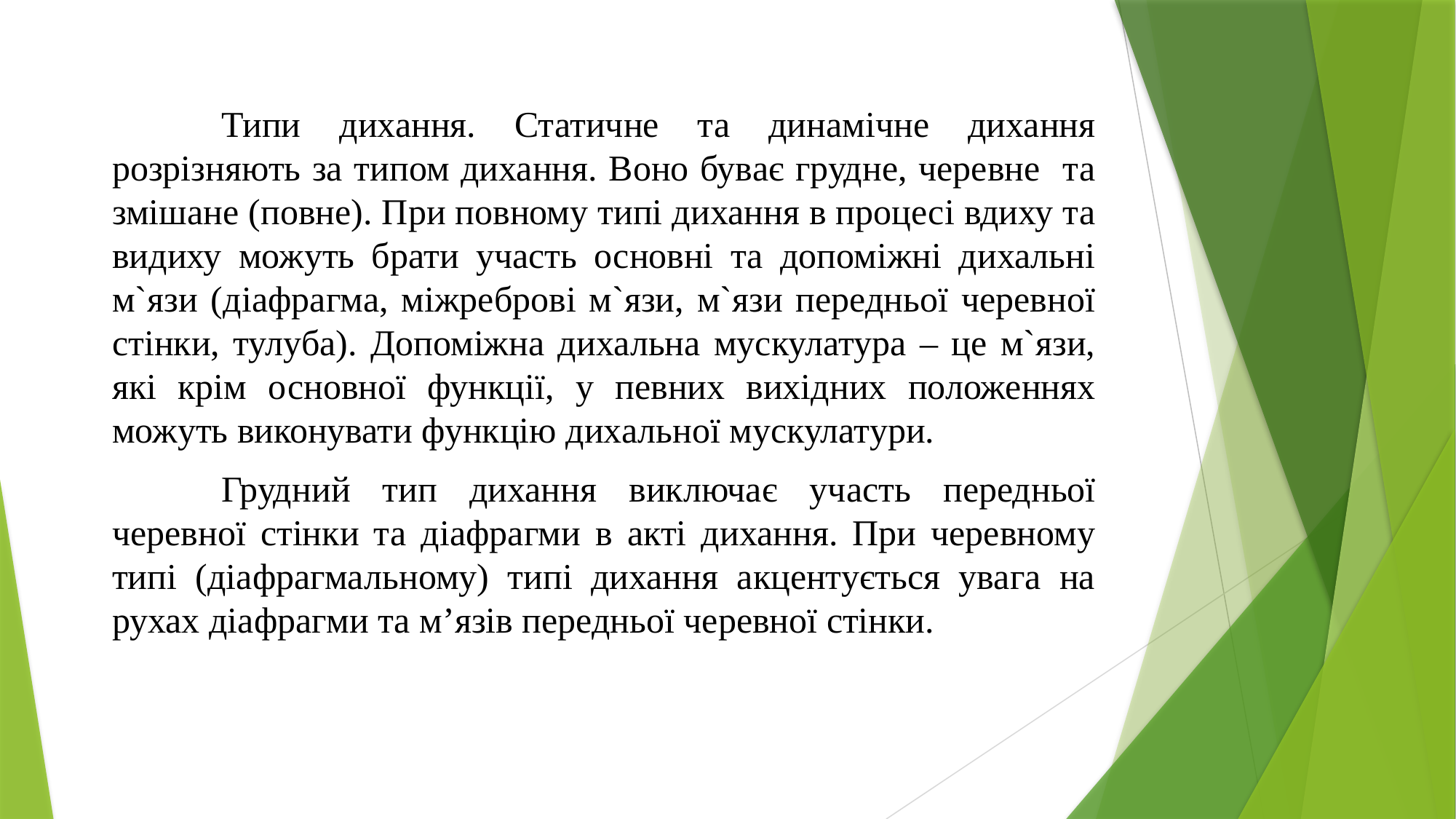

Типи дихання. Статичне та динамічне дихання розрізняють за типом дихання. Воно буває грудне, черевне  та змішане (повне). При повному типі дихання в процесі вдиху та видиху можуть брати участь основні та допоміжні дихальні м`язи (діафрагма, міжреброві м`язи, м`язи передньої черевної стінки, тулуба). Допоміжна дихальна мускулатура – це м`язи, які крім основної функції, у певних вихідних положеннях можуть виконувати функцію дихальної мускулатури.
	Грудний тип дихання виключає участь передньої черевної стінки та діафрагми в акті дихання. При черевному типі (діафрагмальному) типі дихання акцентується увага на рухах діафрагми та м’язів передньої черевної стінки.